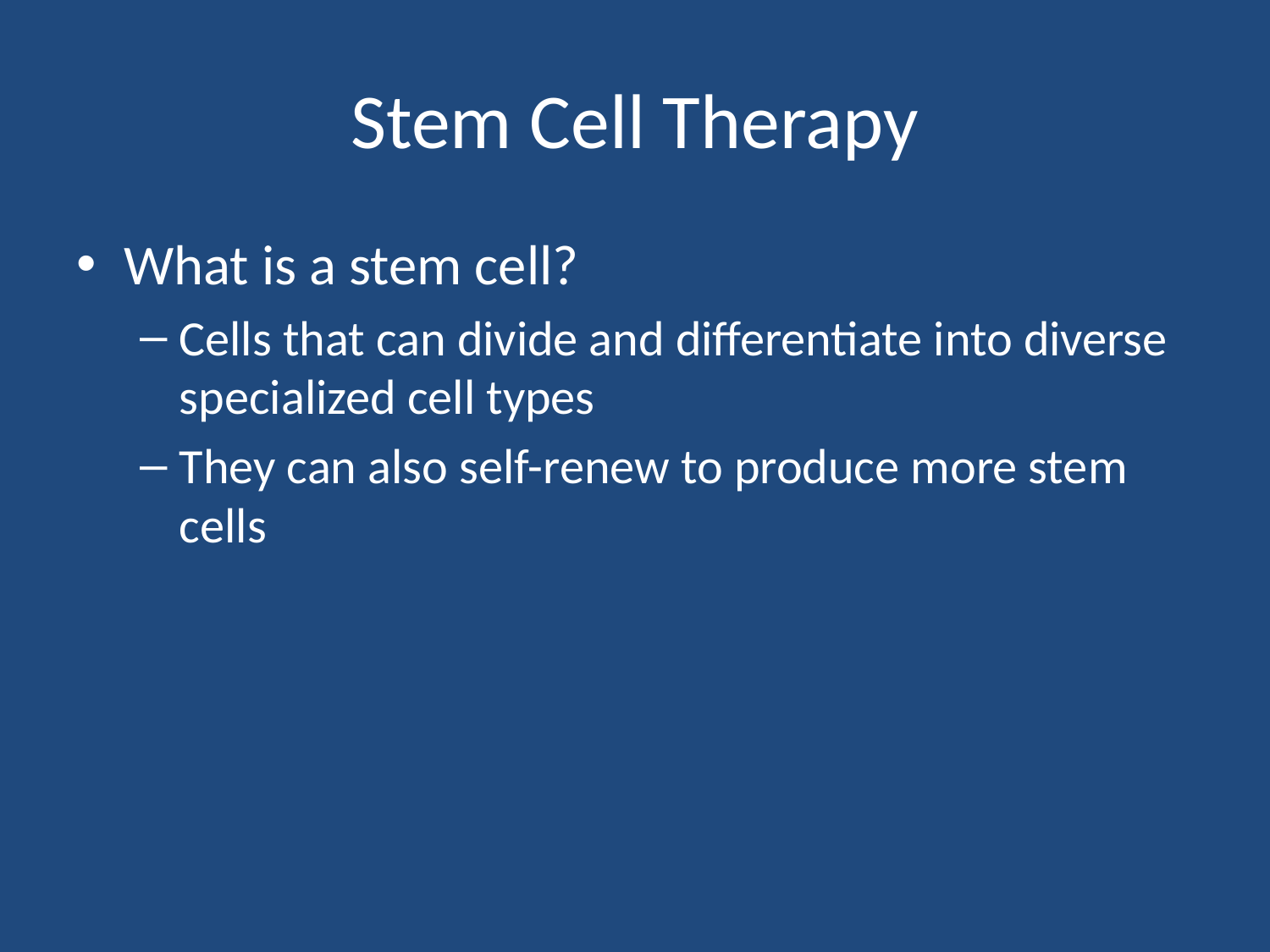

# Stem Cell Therapy
What is a stem cell?
Cells that can divide and differentiate into diverse specialized cell types
They can also self-renew to produce more stem cells